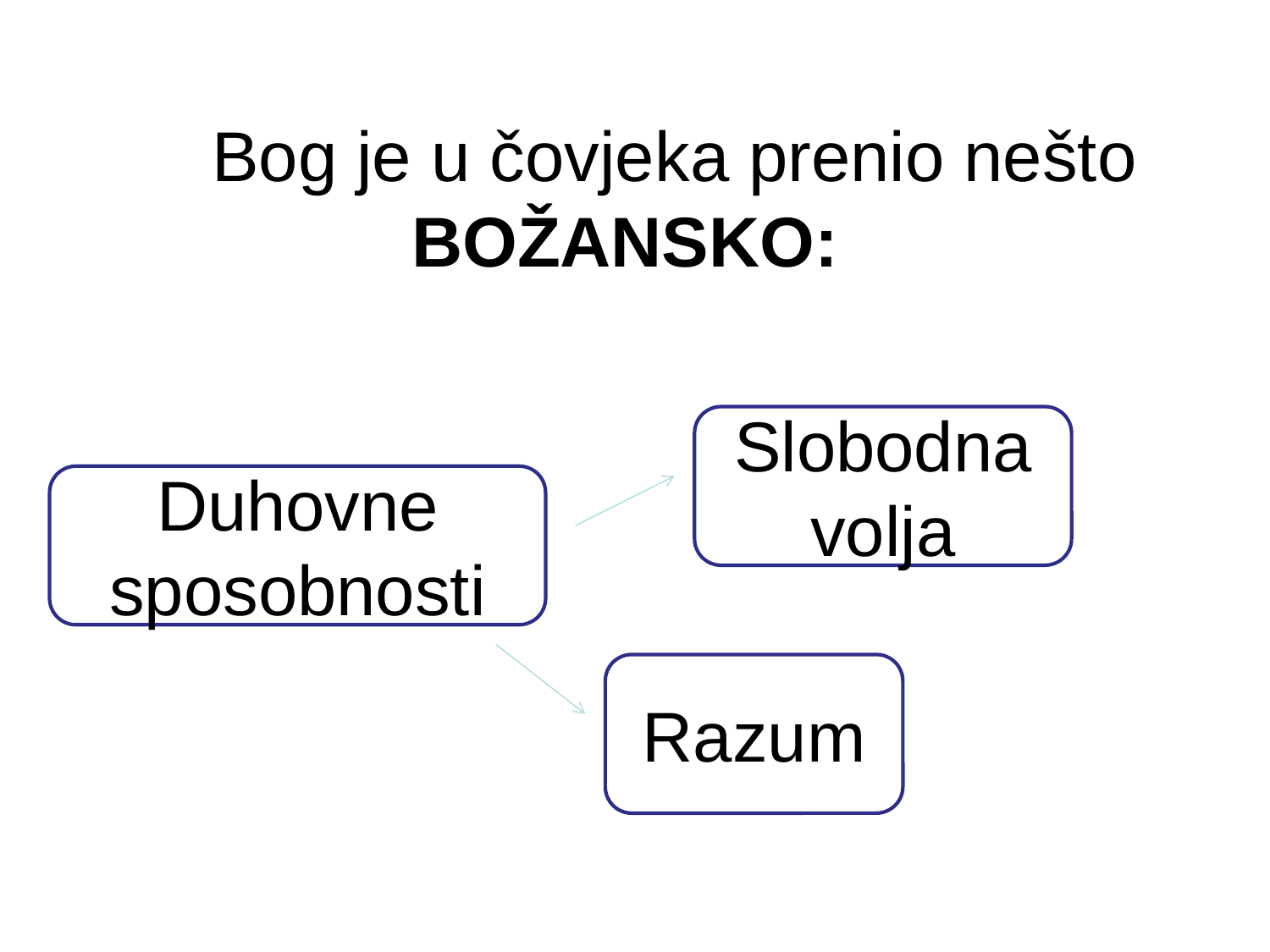

Bog je u čovjeka prenio nešto BOŽANSKO:

Slobodna volja
Duhovne sposobnosti
Razum